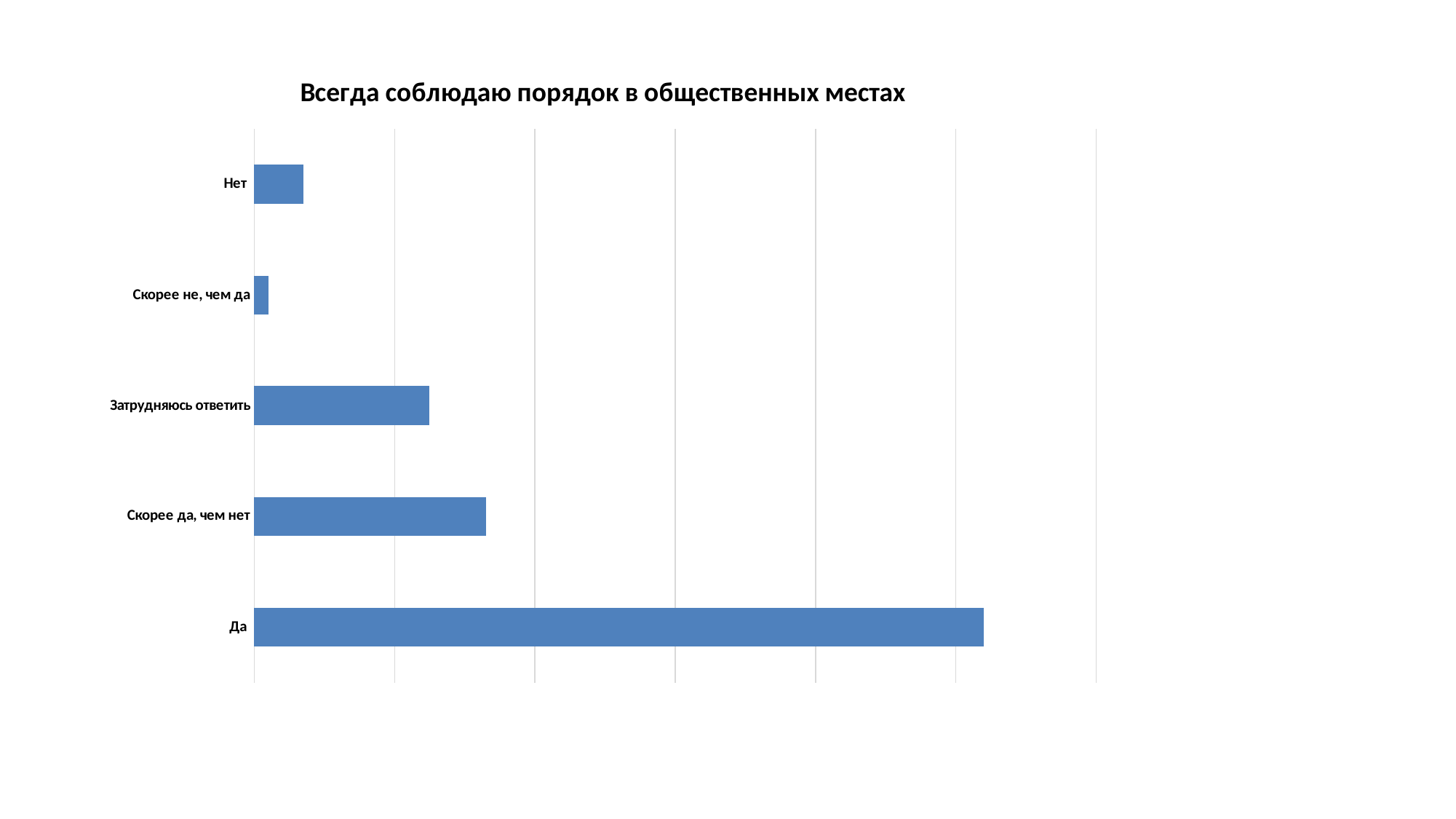

### Chart: Всегда соблюдаю порядок в общественных местах

| Category |  |
|---|---|
| Да  | 104.0 |
| Скорее да, чем нет | 33.0 |
| Затрудняюсь ответить | 25.0 |
| Скорее не, чем да | 2.0 |
| Нет  | 7.0 |